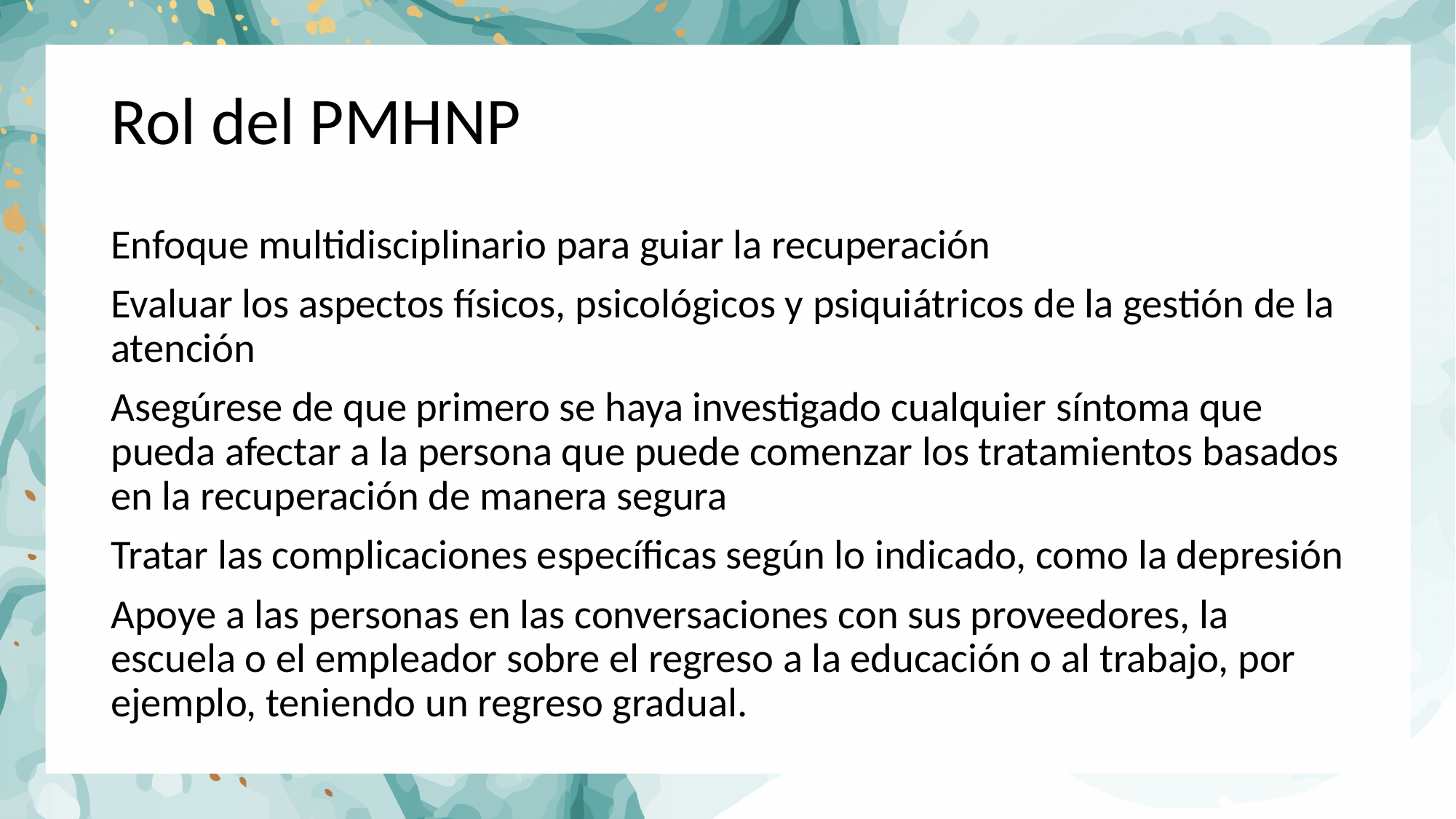

# Rol del PMHNP
Enfoque multidisciplinario para guiar la recuperación
Evaluar los aspectos físicos, psicológicos y psiquiátricos de la gestión de la atención
Asegúrese de que primero se haya investigado cualquier síntoma que pueda afectar a la persona que puede comenzar los tratamientos basados en la recuperación de manera segura
Tratar las complicaciones específicas según lo indicado, como la depresión
Apoye a las personas en las conversaciones con sus proveedores, la escuela o el empleador sobre el regreso a la educación o al trabajo, por ejemplo, teniendo un regreso gradual.